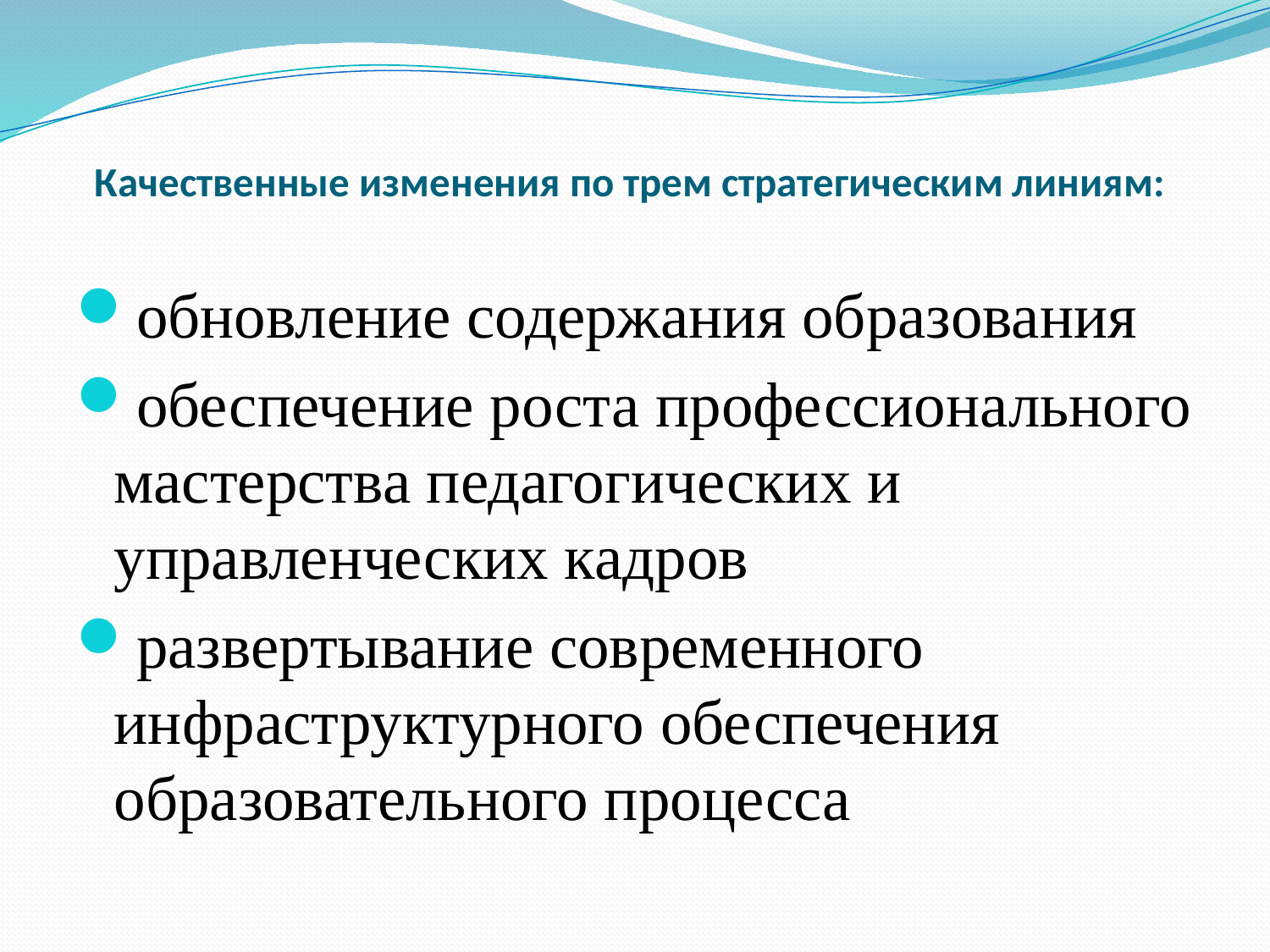

# Качественные изменения по трем стратегическим линиям:
обновление содержания образования
обеспечение роста профессионального мастерства педагогических и управленческих кадров
развертывание современного инфраструктурного обеспечения образовательного процесса